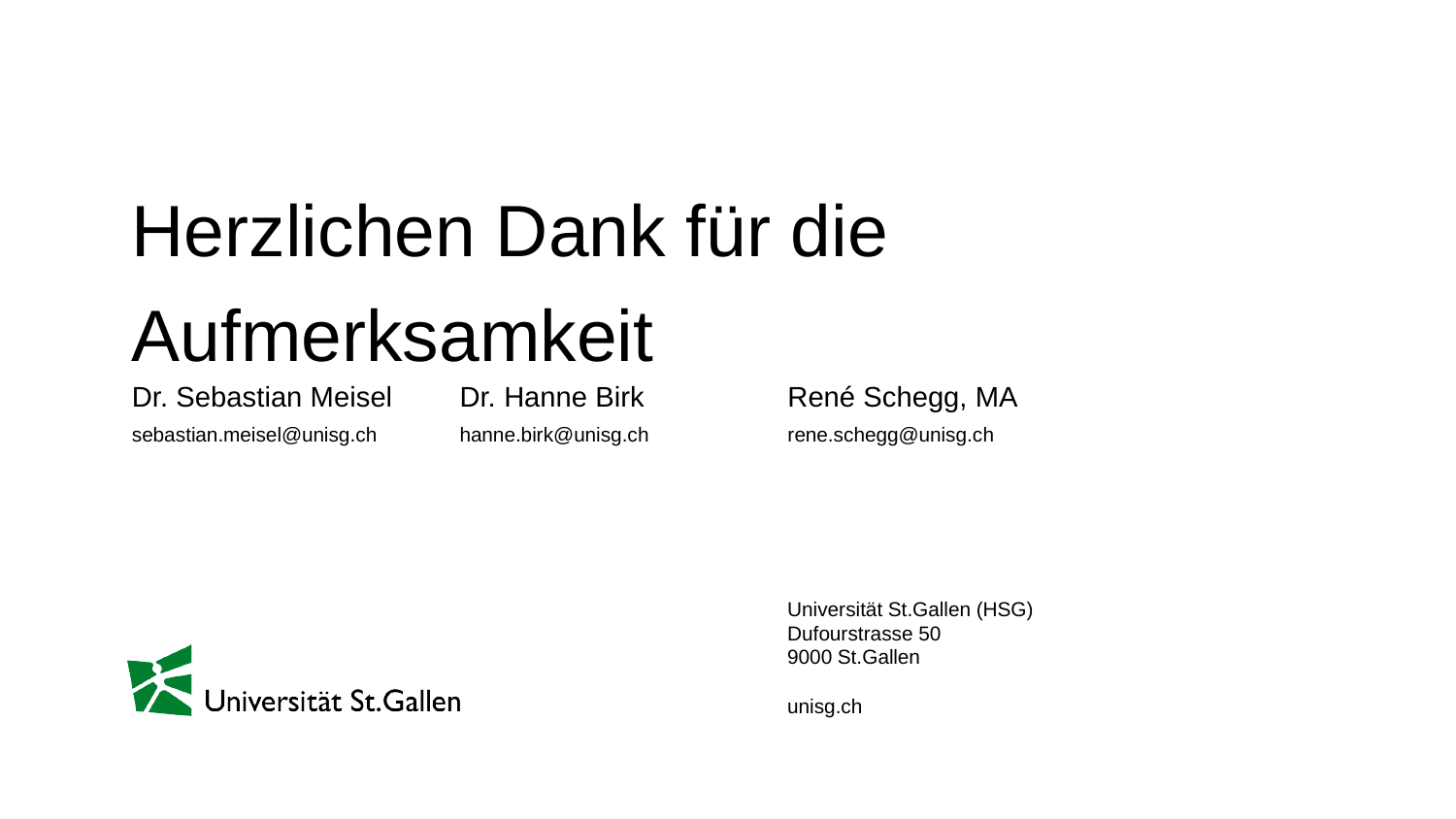

# Herzlichen Dank für die Aufmerksamkeit
Dr. Sebastian Meisel
Dr. Hanne Birk
René Schegg, MA
sebastian.meisel@unisg.ch
hanne.birk@unisg.ch
rene.schegg@unisg.ch
16